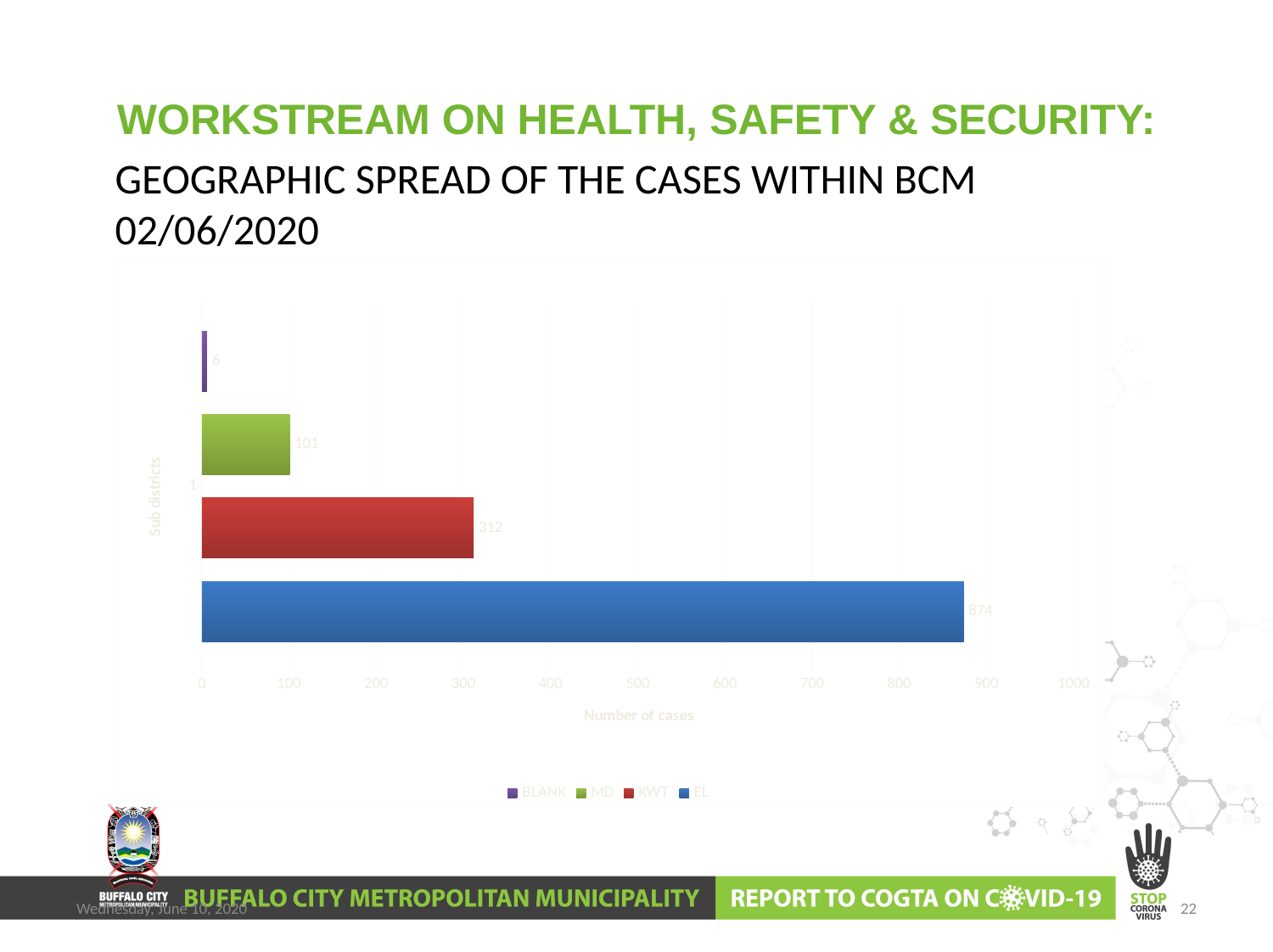

# WORKSTREAM ON HEALTH, SAFETY & SECURITY:
GEOGRAPHIC SPREAD OF THE CASES WITHIN BCM 02/06/2020

### Chart

| Category | EL | KWT | MD | BLANK |
|---|---|---|---|---|
Wednesday, June 10, 2020
22